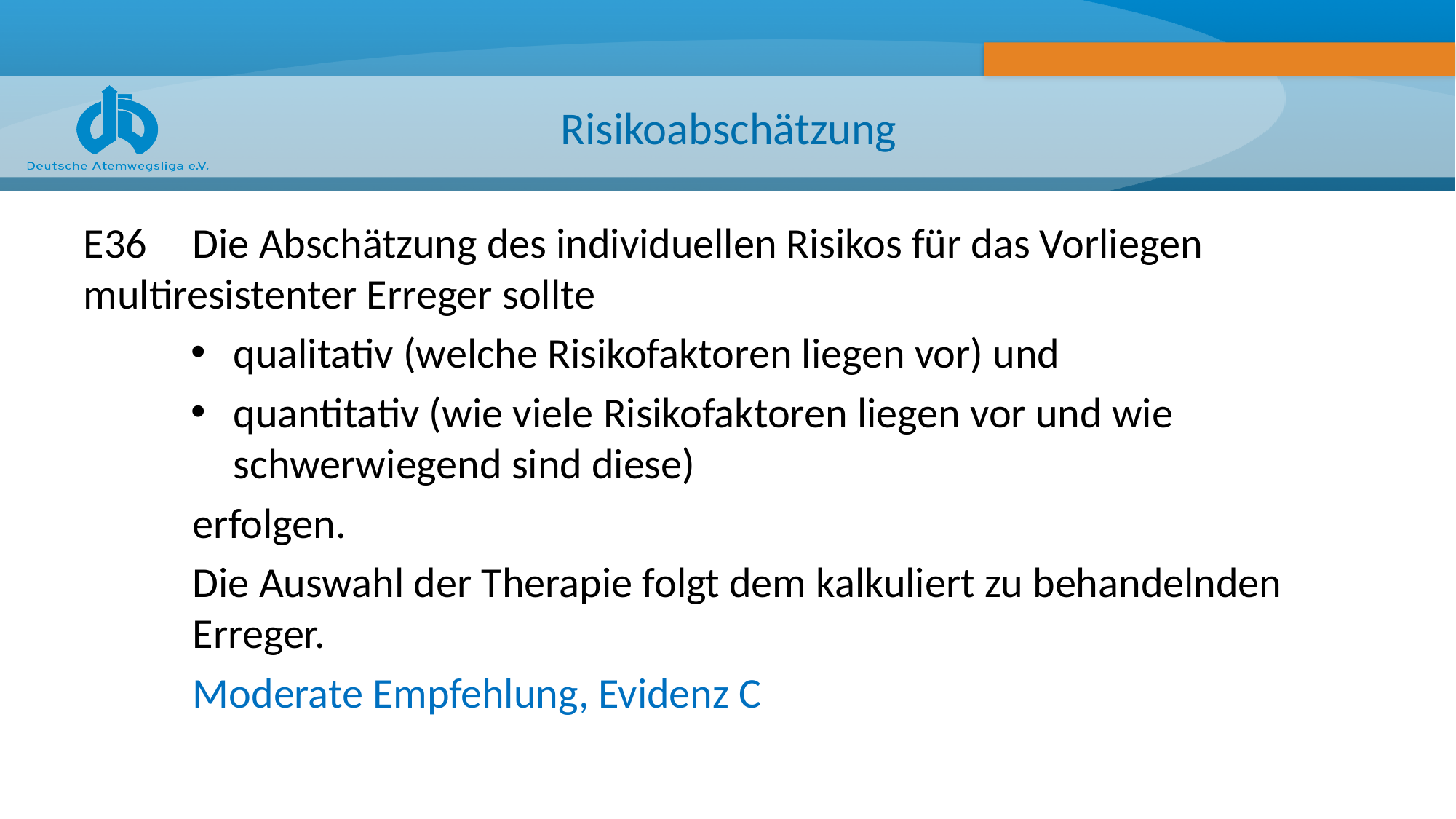

# Risikoabschätzung
E36	Die Abschätzung des individuellen Risikos für das Vorliegen 	multiresistenter Erreger sollte
qualitativ (welche Risikofaktoren liegen vor) und
quantitativ (wie viele Risikofaktoren liegen vor und wie schwerwiegend sind diese)
	erfolgen.
	Die Auswahl der Therapie folgt dem kalkuliert zu behandelnden 	Erreger.
	Moderate Empfehlung, Evidenz C